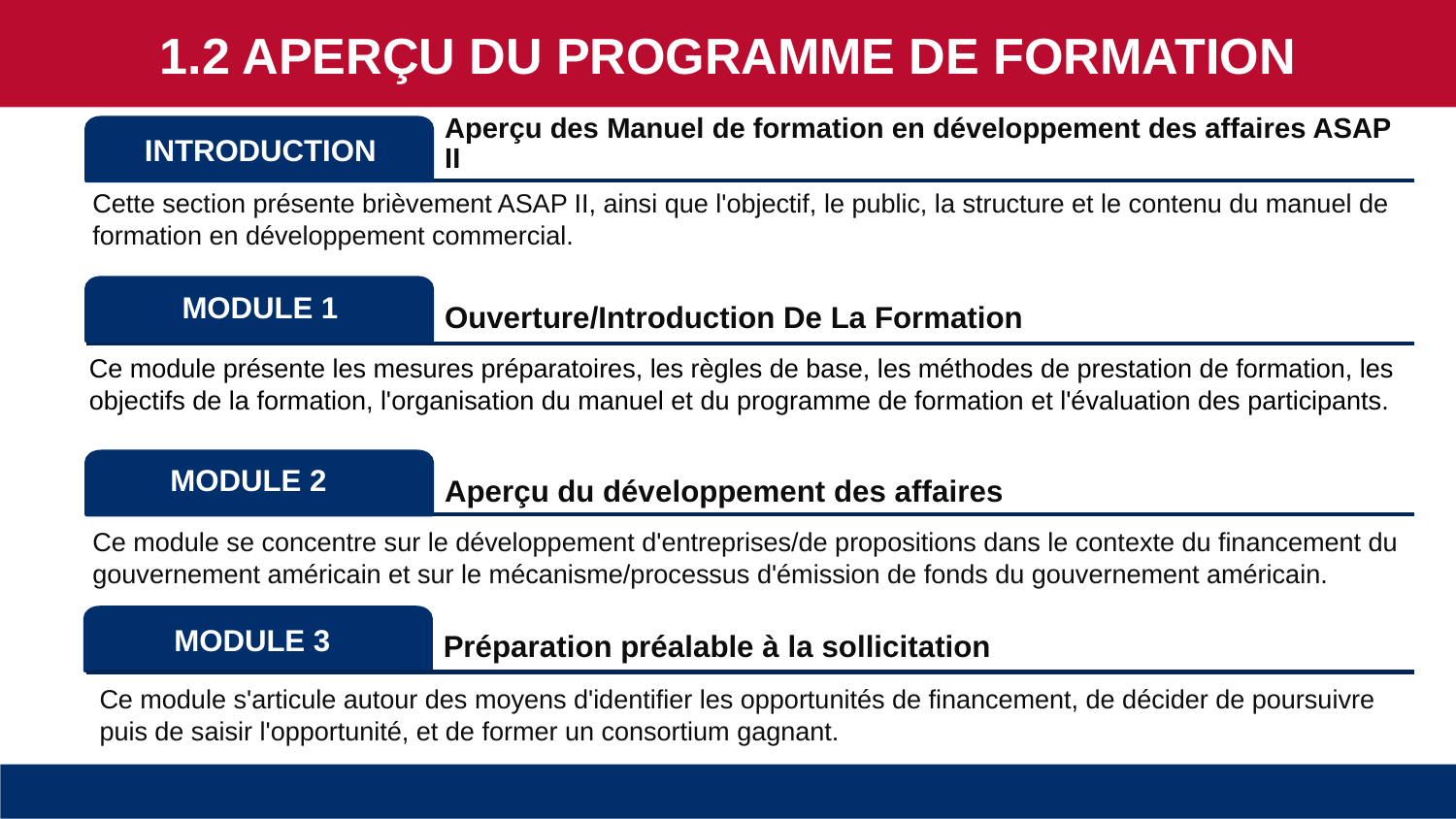

1.2 APERÇU DU PROGRAMME DE FORMATION

INTRODUCTION
Aperçu des Manuel de formation en développement des affaires ASAP II
Cette section présente brièvement ASAP II, ainsi que l'objectif, le public, la structure et le contenu du manuel de formation en développement commercial.

MODULE 1
Ouverture/Introduction De La Formation

Ce module présente les mesures préparatoires, les règles de base, les méthodes de prestation de formation, les objectifs de la formation, l'organisation du manuel et du programme de formation et l'évaluation des participants.

MODULE 2
Aperçu du développement des affaires

Ce module se concentre sur le développement d'entreprises/de propositions dans le contexte du financement du gouvernement américain et sur le mécanisme/processus d'émission de fonds du gouvernement américain.
MODULE 3

MODULE 3
Préparation préalable à la sollicitation

Ce module s'articule autour des moyens d'identifier les opportunités de financement, de décider de poursuivre puis de saisir l'opportunité, et de former un consortium gagnant.